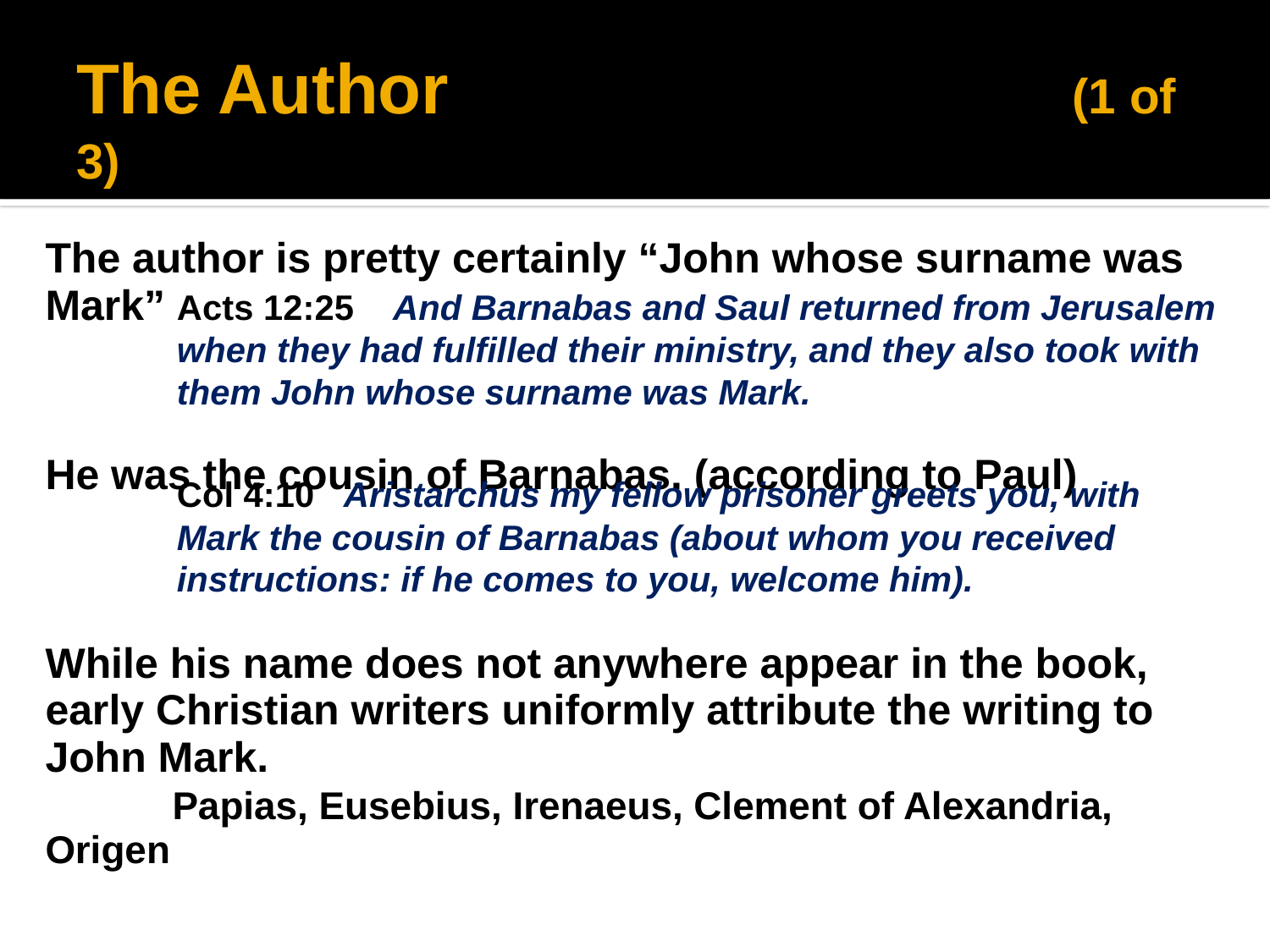

# The Author 				     (1 of 3)
The author is pretty certainly “John whose surname was Mark”

He was the cousin of Barnabas. (according to Paul)

While his name does not anywhere appear in the book, early Christian writers uniformly attribute the writing to John Mark.
	Papias, Eusebius, Irenaeus, Clement of Alexandria, Origen
Acts 12:25    And Barnabas and Saul returned from Jerusalem when they had fulfilled their ministry, and they also took with them John whose surname was Mark.
Col 4:10   Aristarchus my fellow prisoner greets you, with Mark the cousin of Barnabas (about whom you received instructions: if he comes to you, welcome him).